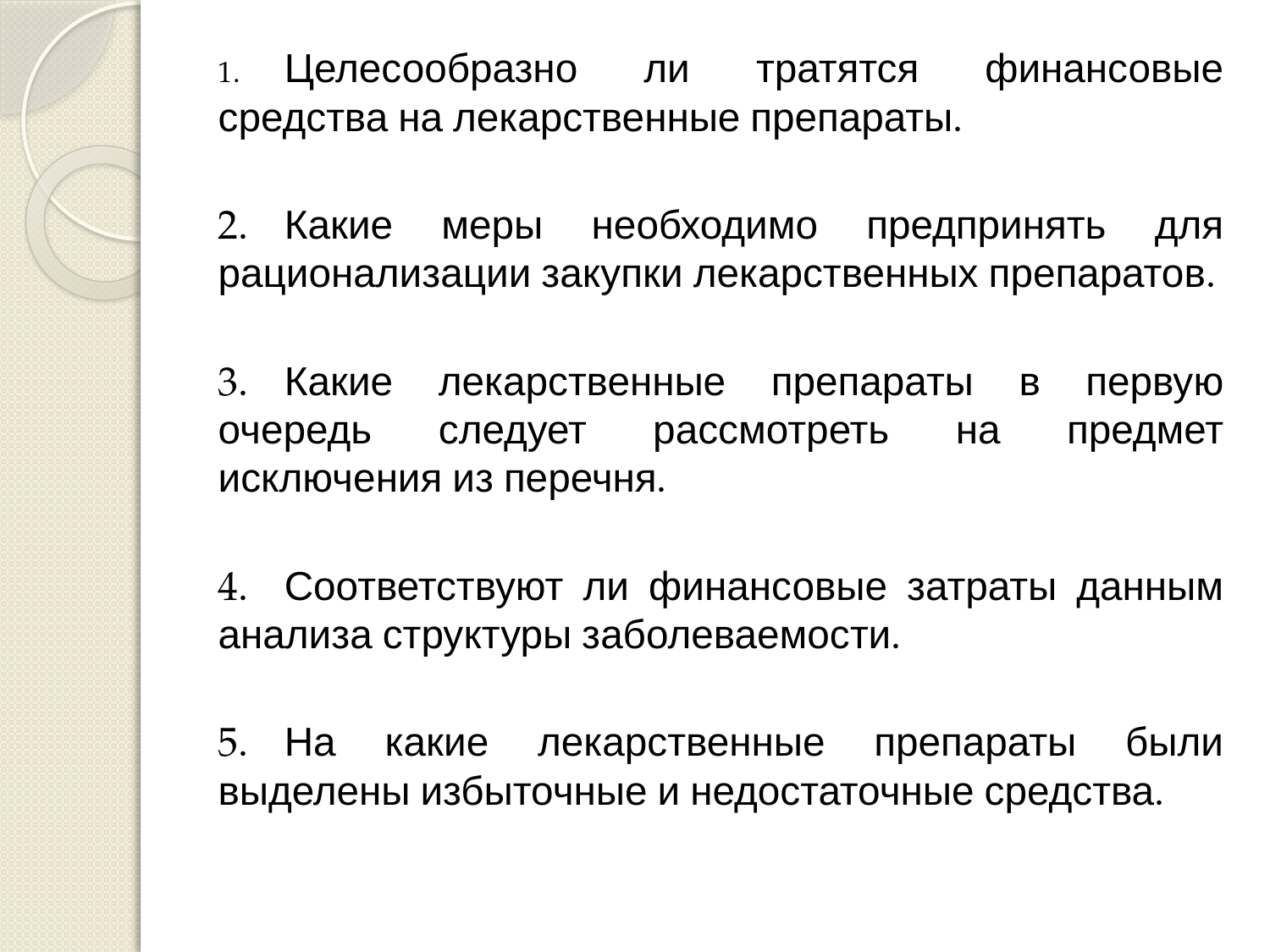

1.	Целесообразно ли тратятся финансовые средства на лекарственные препараты.

2.	Какие меры необходимо предпринять для рационализации закупки лекарственных препаратов.

3.	Какие лекарственные препараты в первую очередь следует рассмотреть на предмет исключения из перечня.

4.	Соответствуют ли финансовые затраты данным анализа структуры заболеваемости.

5.	На какие лекарственные препараты были выделены избыточные и недостаточные средства.